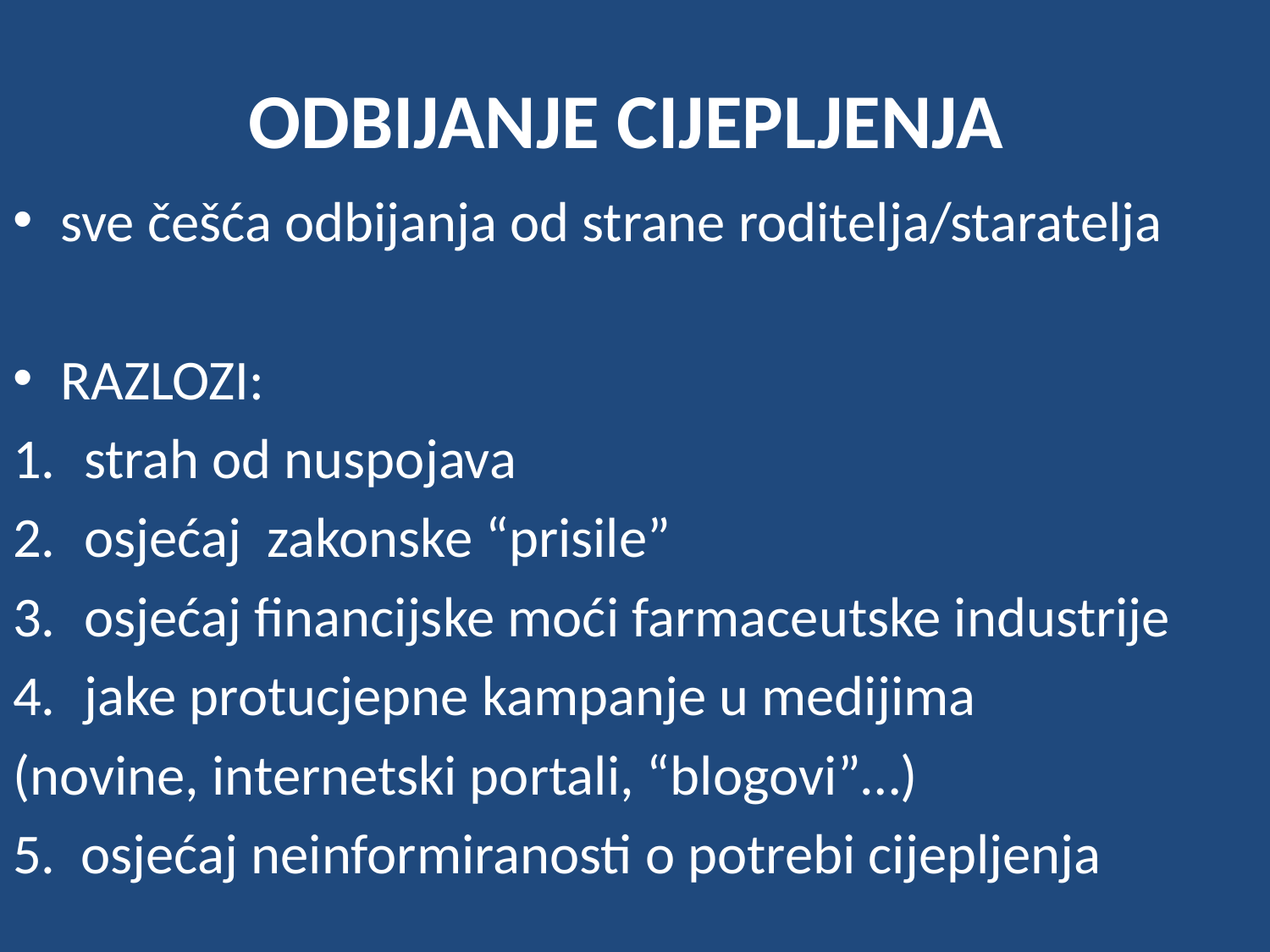

# ODBIJANJE CIJEPLJENJA
sve češća odbijanja od strane roditelja/staratelja

RAZLOZI:
strah od nuspojava
osjećaj  zakonske “prisile”
osjećaj financijske moći farmaceutske industrije
jake protucjepne kampanje u medijima
(novine, internetski portali, “blogovi”…)
5.  osjećaj neinformiranosti o potrebi cijepljenja